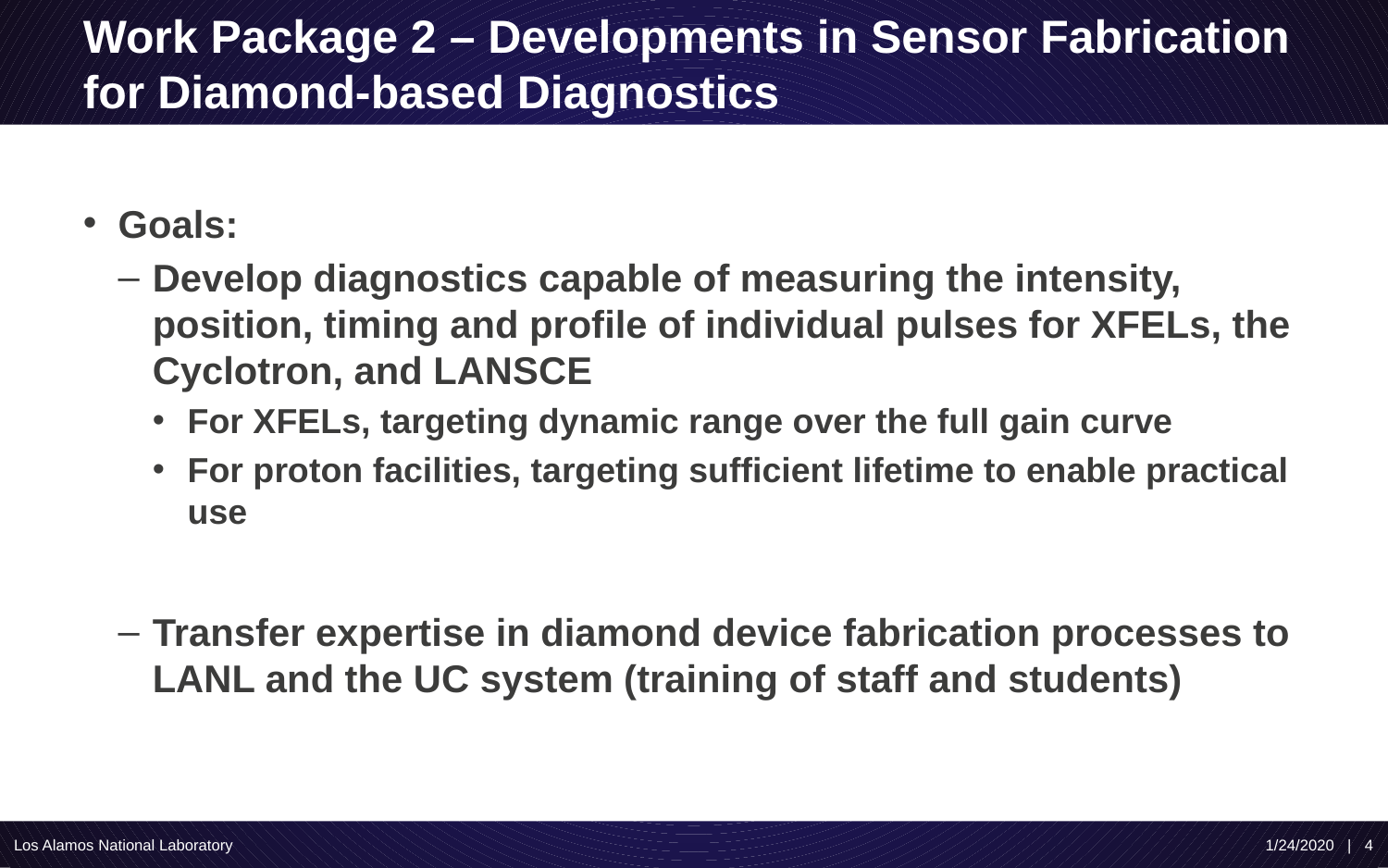

# Work Package 2 – Developments in Sensor Fabrication for Diamond-based Diagnostics
Goals:
Develop diagnostics capable of measuring the intensity, position, timing and profile of individual pulses for XFELs, the Cyclotron, and LANSCE
For XFELs, targeting dynamic range over the full gain curve
For proton facilities, targeting sufficient lifetime to enable practical use

Transfer expertise in diamond device fabrication processes to LANL and the UC system (training of staff and students)
Los Alamos National Laboratory
1/24/2020   |   4